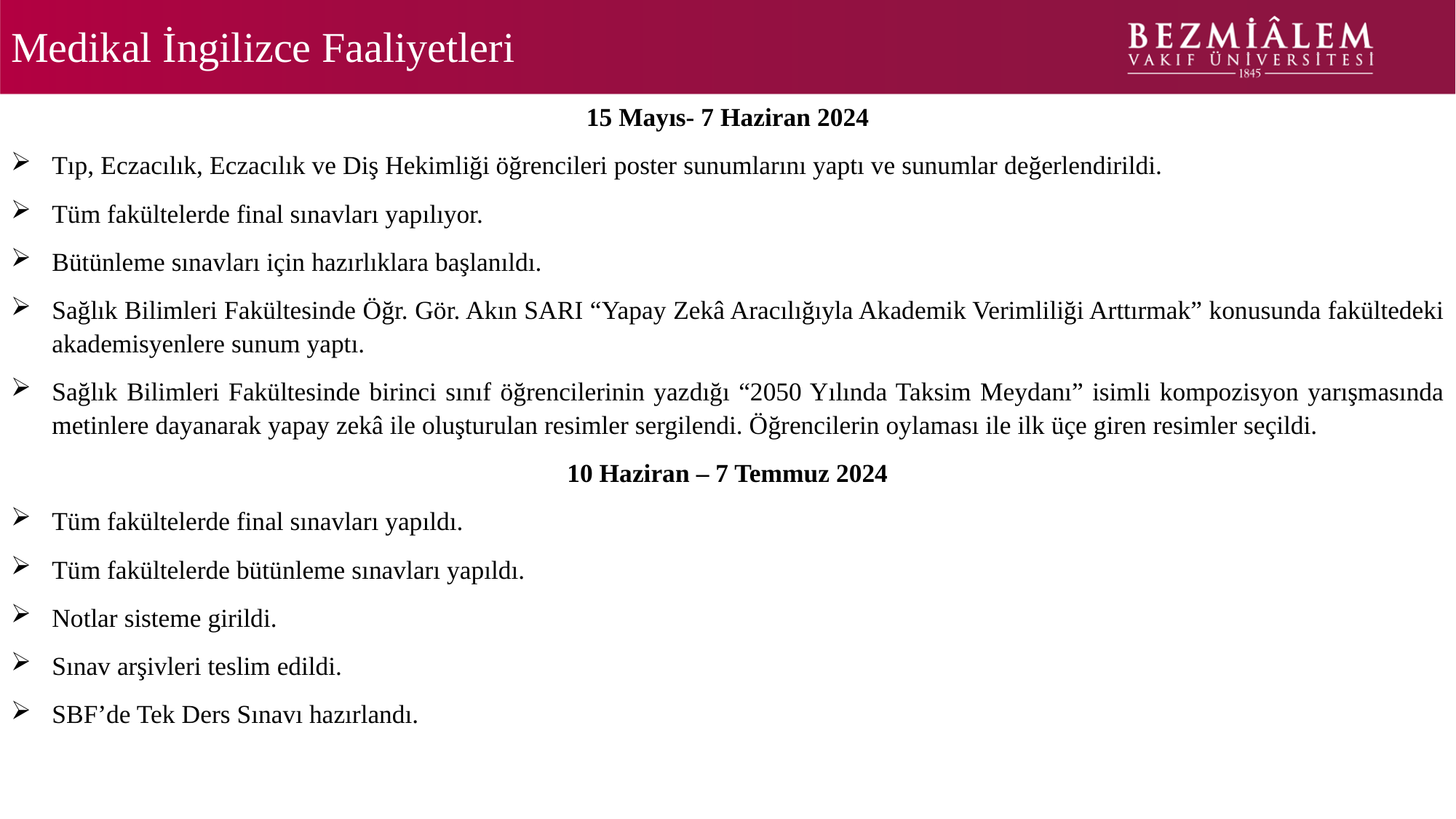

# Medikal İngilizce Faaliyetleri
15 Mayıs- 7 Haziran 2024
Tıp, Eczacılık, Eczacılık ve Diş Hekimliği öğrencileri poster sunumlarını yaptı ve sunumlar değerlendirildi.
Tüm fakültelerde final sınavları yapılıyor.
Bütünleme sınavları için hazırlıklara başlanıldı.
Sağlık Bilimleri Fakültesinde Öğr. Gör. Akın SARI “Yapay Zekâ Aracılığıyla Akademik Verimliliği Arttırmak” konusunda fakültedeki akademisyenlere sunum yaptı.
Sağlık Bilimleri Fakültesinde birinci sınıf öğrencilerinin yazdığı “2050 Yılında Taksim Meydanı” isimli kompozisyon yarışmasında metinlere dayanarak yapay zekâ ile oluşturulan resimler sergilendi. Öğrencilerin oylaması ile ilk üçe giren resimler seçildi.
10 Haziran – 7 Temmuz 2024
Tüm fakültelerde final sınavları yapıldı.
Tüm fakültelerde bütünleme sınavları yapıldı.
Notlar sisteme girildi.
Sınav arşivleri teslim edildi.
SBF’de Tek Ders Sınavı hazırlandı.